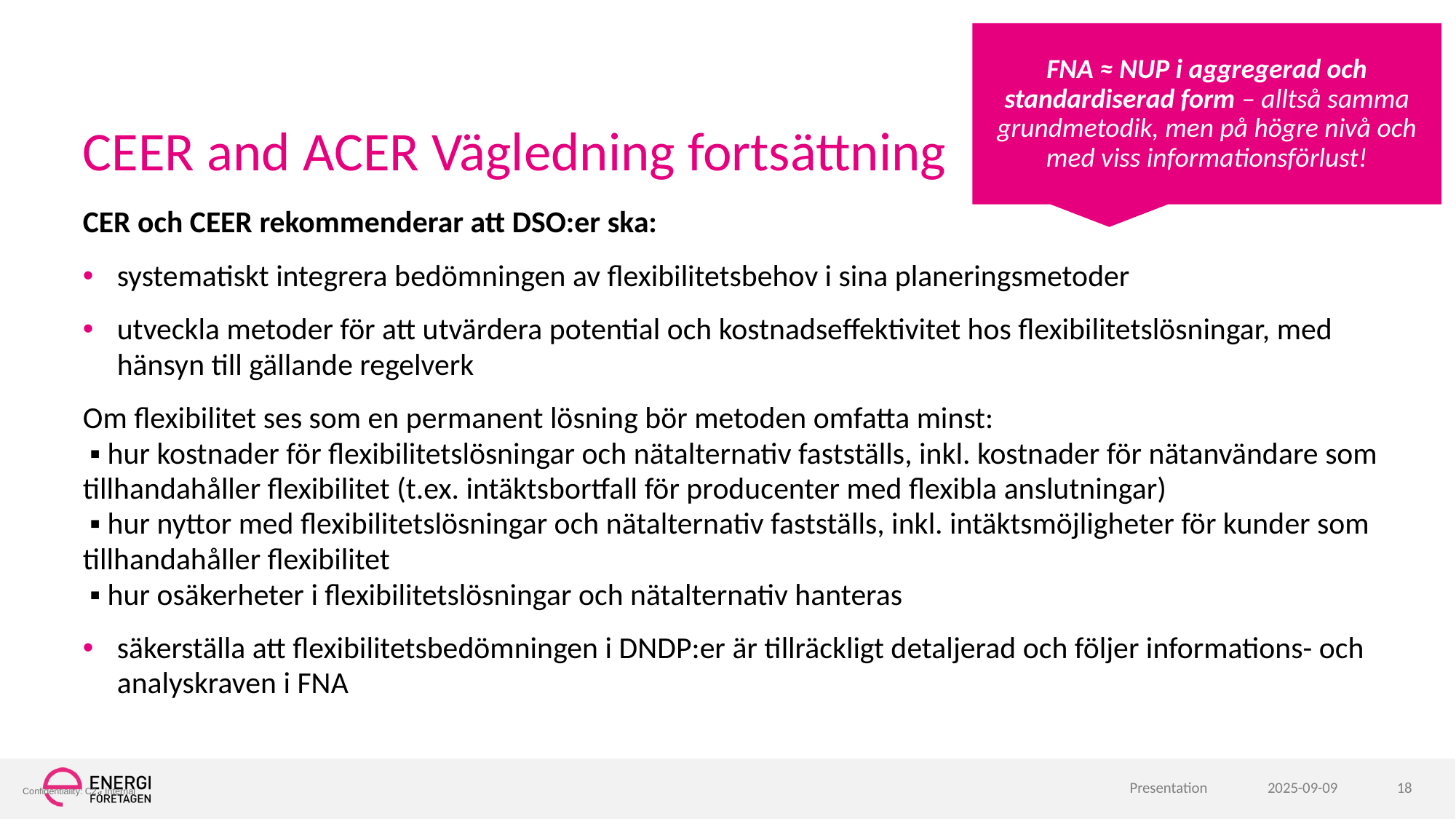

FNA ≈ NUP i aggregerad och standardiserad form – alltså samma grundmetodik, men på högre nivå och med viss informationsförlust!
# CEER and ACER Vägledning fortsättning
CER och CEER rekommenderar att DSO:er ska:
systematiskt integrera bedömningen av flexibilitetsbehov i sina planeringsmetoder
utveckla metoder för att utvärdera potential och kostnadseffektivitet hos flexibilitetslösningar, med hänsyn till gällande regelverk
Om flexibilitet ses som en permanent lösning bör metoden omfatta minst:
 ▪ hur kostnader för flexibilitetslösningar och nätalternativ fastställs, inkl. kostnader för nätanvändare som tillhandahåller flexibilitet (t.ex. intäktsbortfall för producenter med flexibla anslutningar)
 ▪ hur nyttor med flexibilitetslösningar och nätalternativ fastställs, inkl. intäktsmöjligheter för kunder som tillhandahåller flexibilitet
 ▪ hur osäkerheter i flexibilitetslösningar och nätalternativ hanteras
säkerställa att flexibilitetsbedömningen i DNDP:er är tillräckligt detaljerad och följer informations- och analyskraven i FNA

Presentation
2025-09-09
18